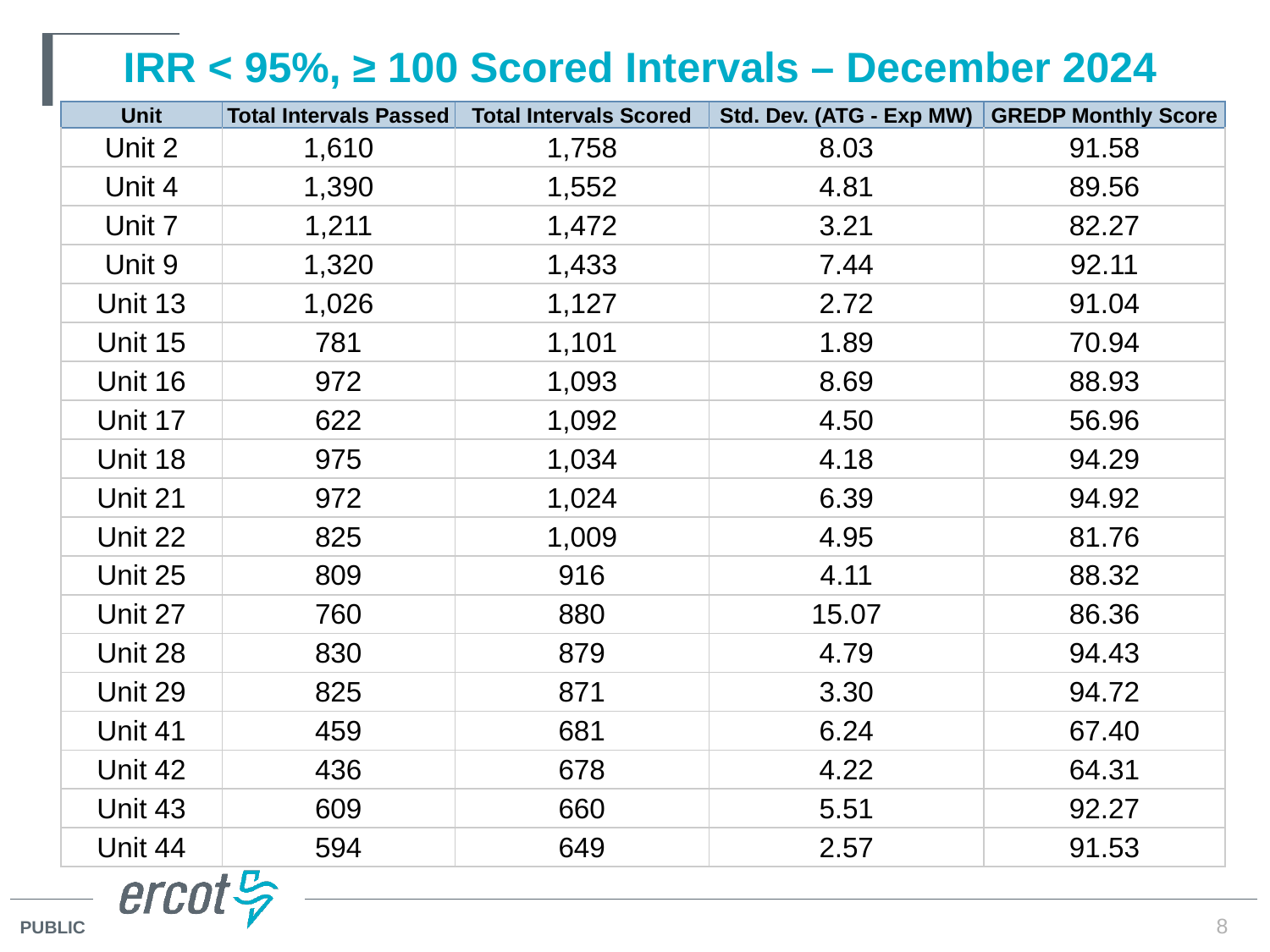

# IRR < 95%, ≥ 100 Scored Intervals – December 2024
| Unit | Total Intervals Passed | Total Intervals Scored | Std. Dev. (ATG - Exp MW) | GREDP Monthly Score |
| --- | --- | --- | --- | --- |
| Unit 2 | 1,610 | 1,758 | 8.03 | 91.58 |
| Unit 4 | 1,390 | 1,552 | 4.81 | 89.56 |
| Unit 7 | 1,211 | 1,472 | 3.21 | 82.27 |
| Unit 9 | 1,320 | 1,433 | 7.44 | 92.11 |
| Unit 13 | 1,026 | 1,127 | 2.72 | 91.04 |
| Unit 15 | 781 | 1,101 | 1.89 | 70.94 |
| Unit 16 | 972 | 1,093 | 8.69 | 88.93 |
| Unit 17 | 622 | 1,092 | 4.50 | 56.96 |
| Unit 18 | 975 | 1,034 | 4.18 | 94.29 |
| Unit 21 | 972 | 1,024 | 6.39 | 94.92 |
| Unit 22 | 825 | 1,009 | 4.95 | 81.76 |
| Unit 25 | 809 | 916 | 4.11 | 88.32 |
| Unit 27 | 760 | 880 | 15.07 | 86.36 |
| Unit 28 | 830 | 879 | 4.79 | 94.43 |
| Unit 29 | 825 | 871 | 3.30 | 94.72 |
| Unit 41 | 459 | 681 | 6.24 | 67.40 |
| Unit 42 | 436 | 678 | 4.22 | 64.31 |
| Unit 43 | 609 | 660 | 5.51 | 92.27 |
| Unit 44 | 594 | 649 | 2.57 | 91.53 |
8